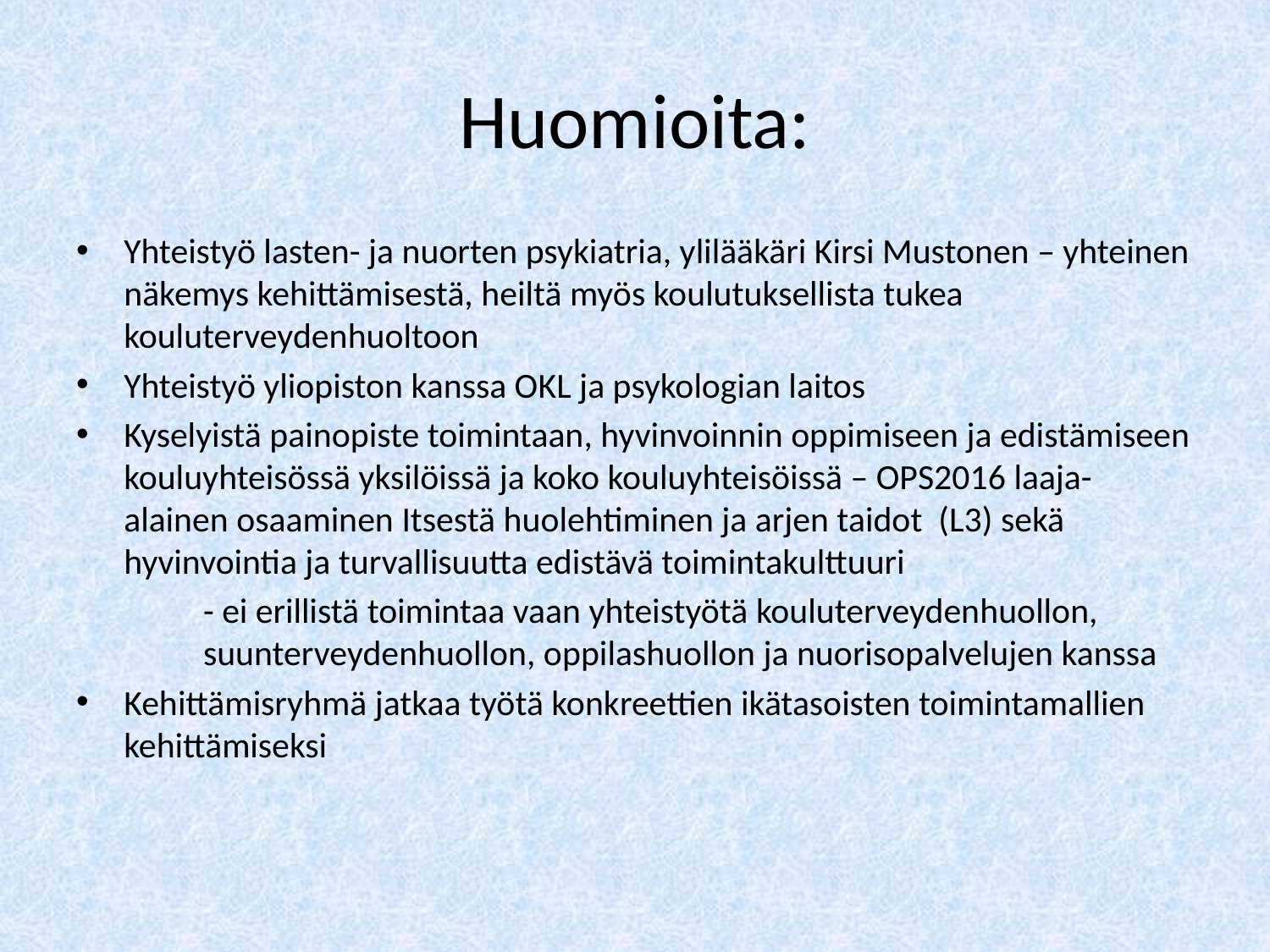

# Huomioita:
Yhteistyö lasten- ja nuorten psykiatria, ylilääkäri Kirsi Mustonen – yhteinen näkemys kehittämisestä, heiltä myös koulutuksellista tukea kouluterveydenhuoltoon
Yhteistyö yliopiston kanssa OKL ja psykologian laitos
Kyselyistä painopiste toimintaan, hyvinvoinnin oppimiseen ja edistämiseen kouluyhteisössä yksilöissä ja koko kouluyhteisöissä – OPS2016 laaja-alainen osaaminen Itsestä huolehtiminen ja arjen taidot  (L3) sekä hyvinvointia ja turvallisuutta edistävä toimintakulttuuri
	- ei erillistä toimintaa vaan yhteistyötä kouluterveydenhuollon,   	suunterveydenhuollon, oppilashuollon ja nuorisopalvelujen kanssa
Kehittämisryhmä jatkaa työtä konkreettien ikätasoisten toimintamallien kehittämiseksi